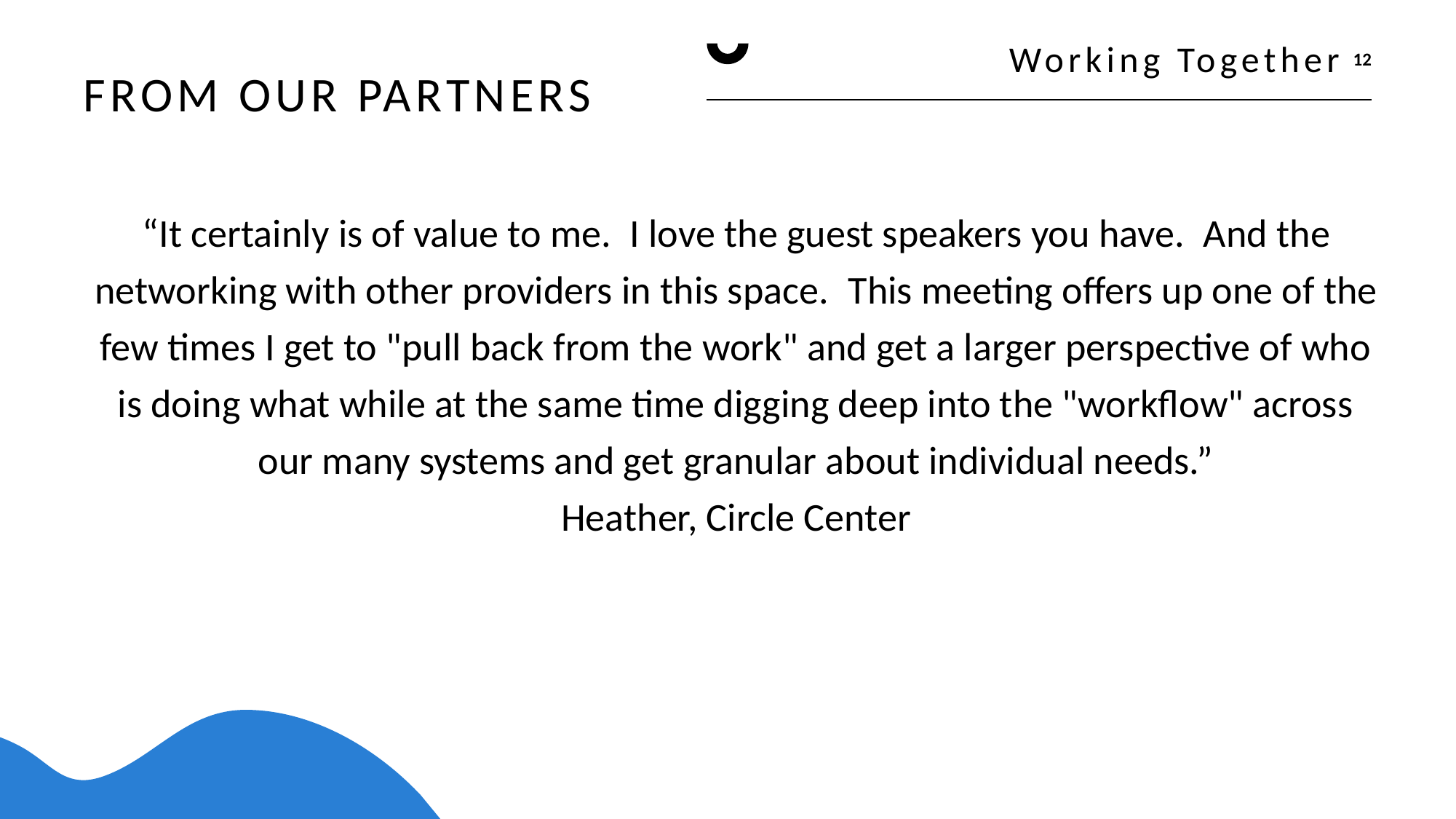

12
Working Together
# From our partners
“It certainly is of value to me.  I love the guest speakers you have.  And the networking with other providers in this space.  This meeting offers up one of the few times I get to "pull back from the work" and get a larger perspective of who is doing what while at the same time digging deep into the "workflow" across our many systems and get granular about individual needs.”
Heather, Circle Center